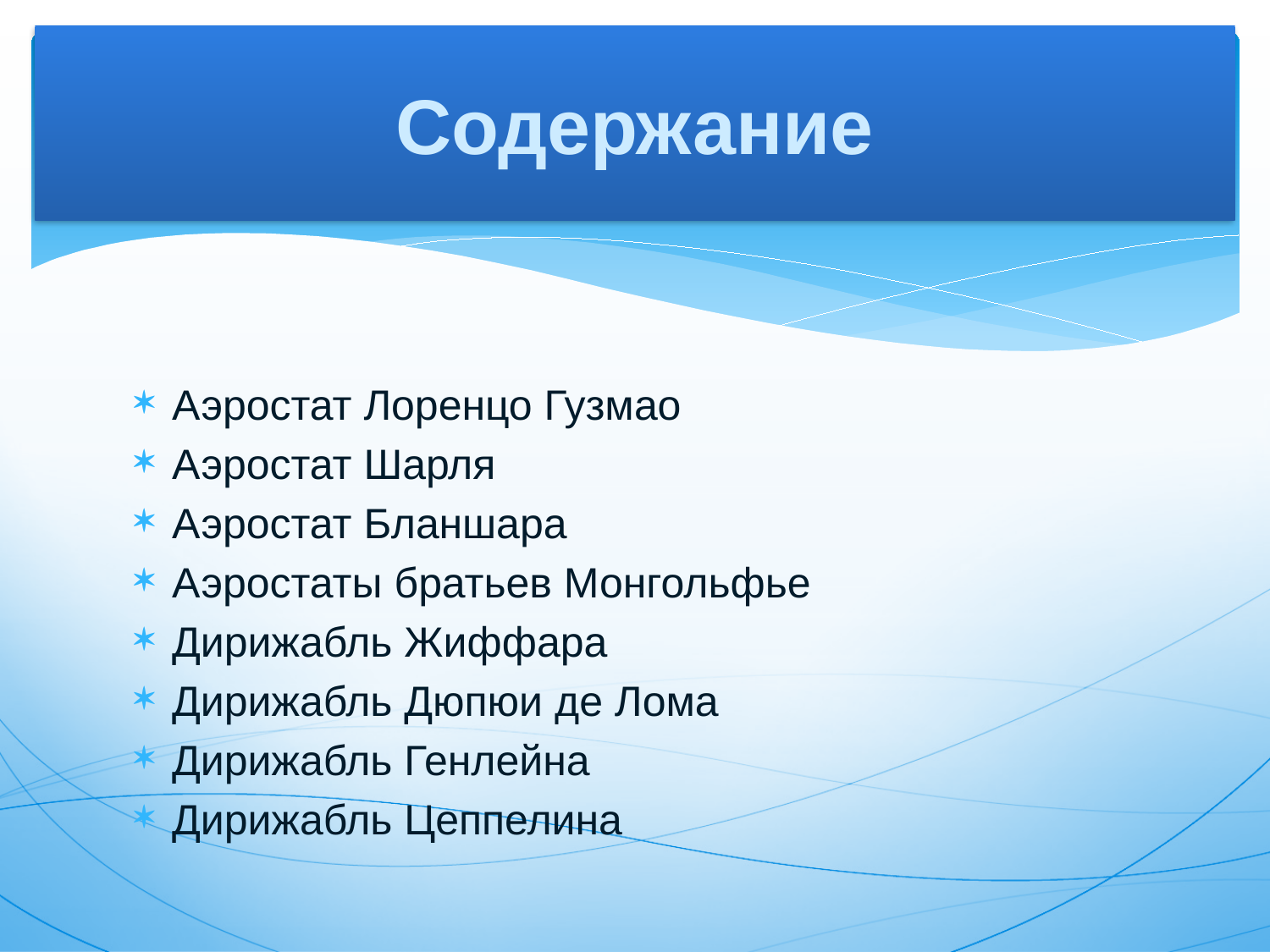

# Содержание
Аэростат Лоренцо Гузмао
Аэростат Шарля
Аэростат Бланшара
Аэростаты братьев Монгольфье
Дирижабль Жиффара
Дирижабль Дюпюи де Лома
Дирижабль Генлейна
Дирижабль Цеппелина